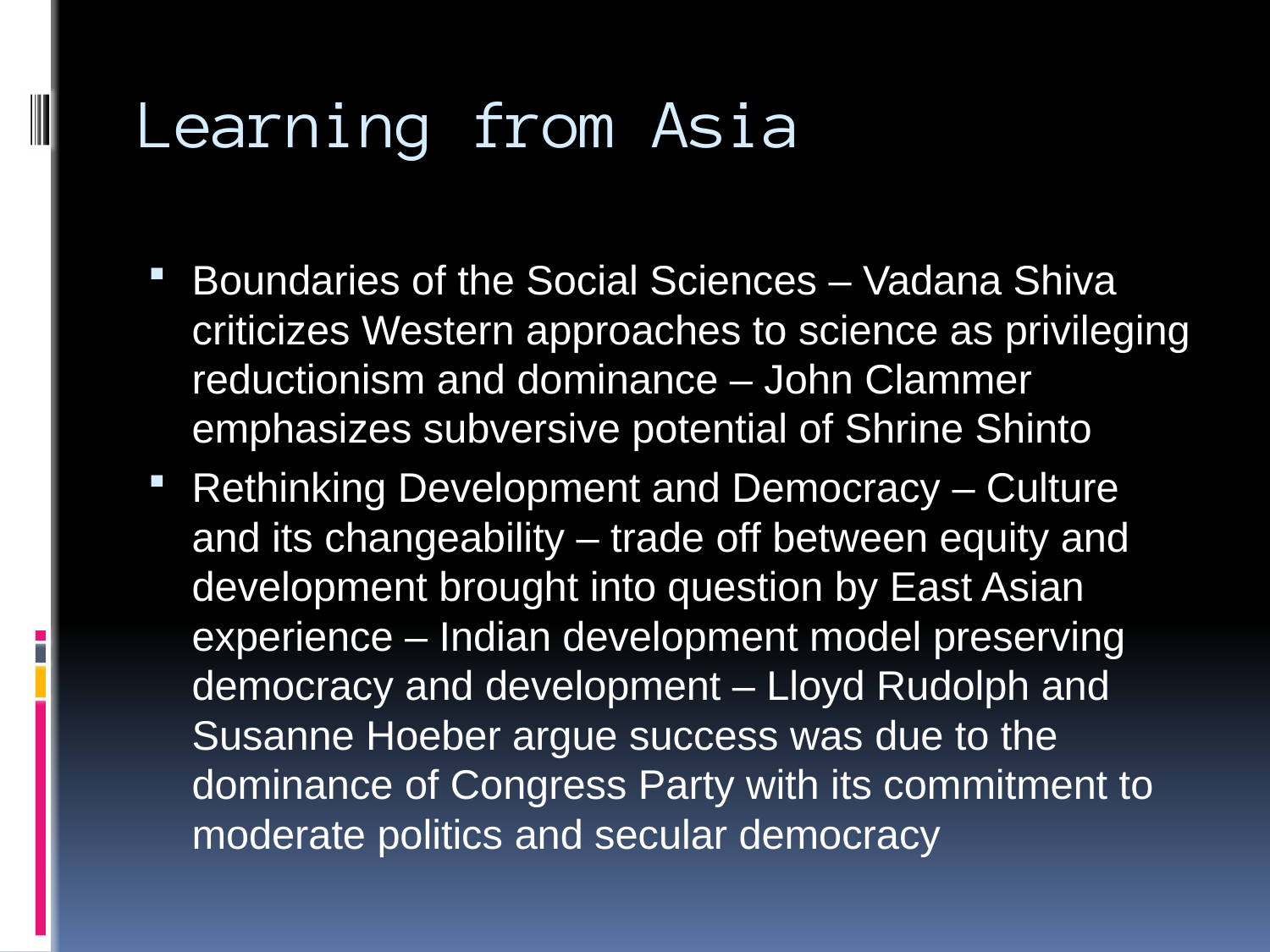

# Learning from Asia
Boundaries of the Social Sciences – Vadana Shiva criticizes Western approaches to science as privileging reductionism and dominance – John Clammer emphasizes subversive potential of Shrine Shinto
Rethinking Development and Democracy – Culture and its changeability – trade off between equity and development brought into question by East Asian experience – Indian development model preserving democracy and development – Lloyd Rudolph and Susanne Hoeber argue success was due to the dominance of Congress Party with its commitment to moderate politics and secular democracy